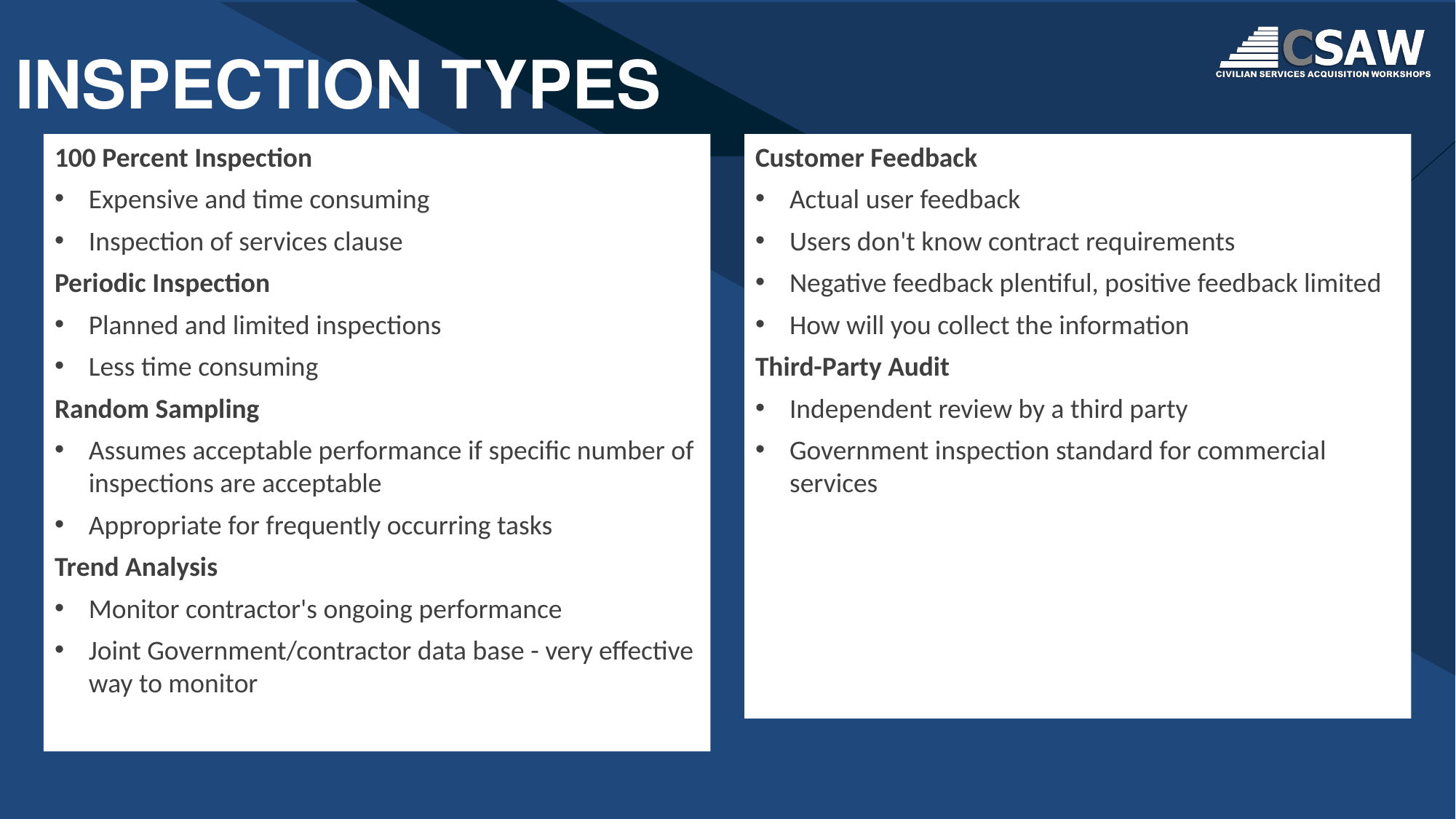

# INSPECTION TYPES
100 Percent Inspection
Expensive and time consuming
Inspection of services clause
Periodic Inspection
Planned and limited inspections
Less time consuming
Random Sampling
Assumes acceptable performance if specific number of inspections are acceptable
Appropriate for frequently occurring tasks
Trend Analysis
Monitor contractor's ongoing performance
Joint Government/contractor data base - very effective way to monitor

Customer Feedback
Actual user feedback
Users don't know contract requirements
Negative feedback plentiful, positive feedback limited
How will you collect the information
Third-Party Audit
Independent review by a third party
Government inspection standard for commercial services